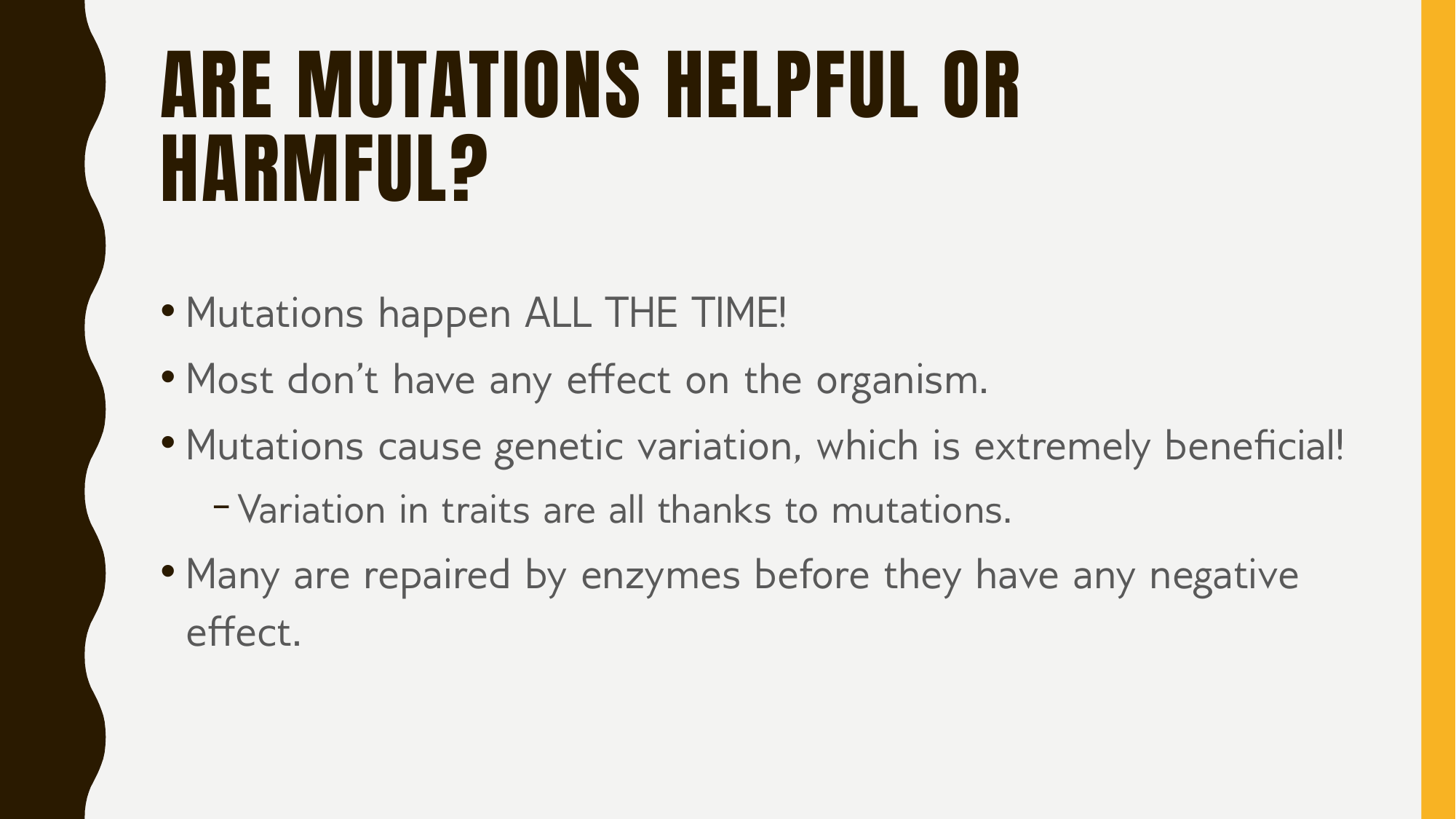

# Are mutations Helpful or harmful?
Mutations happen ALL THE TIME!
Most don’t have any effect on the organism.
Mutations cause genetic variation, which is extremely beneficial!
Variation in traits are all thanks to mutations.
Many are repaired by enzymes before they have any negative effect.